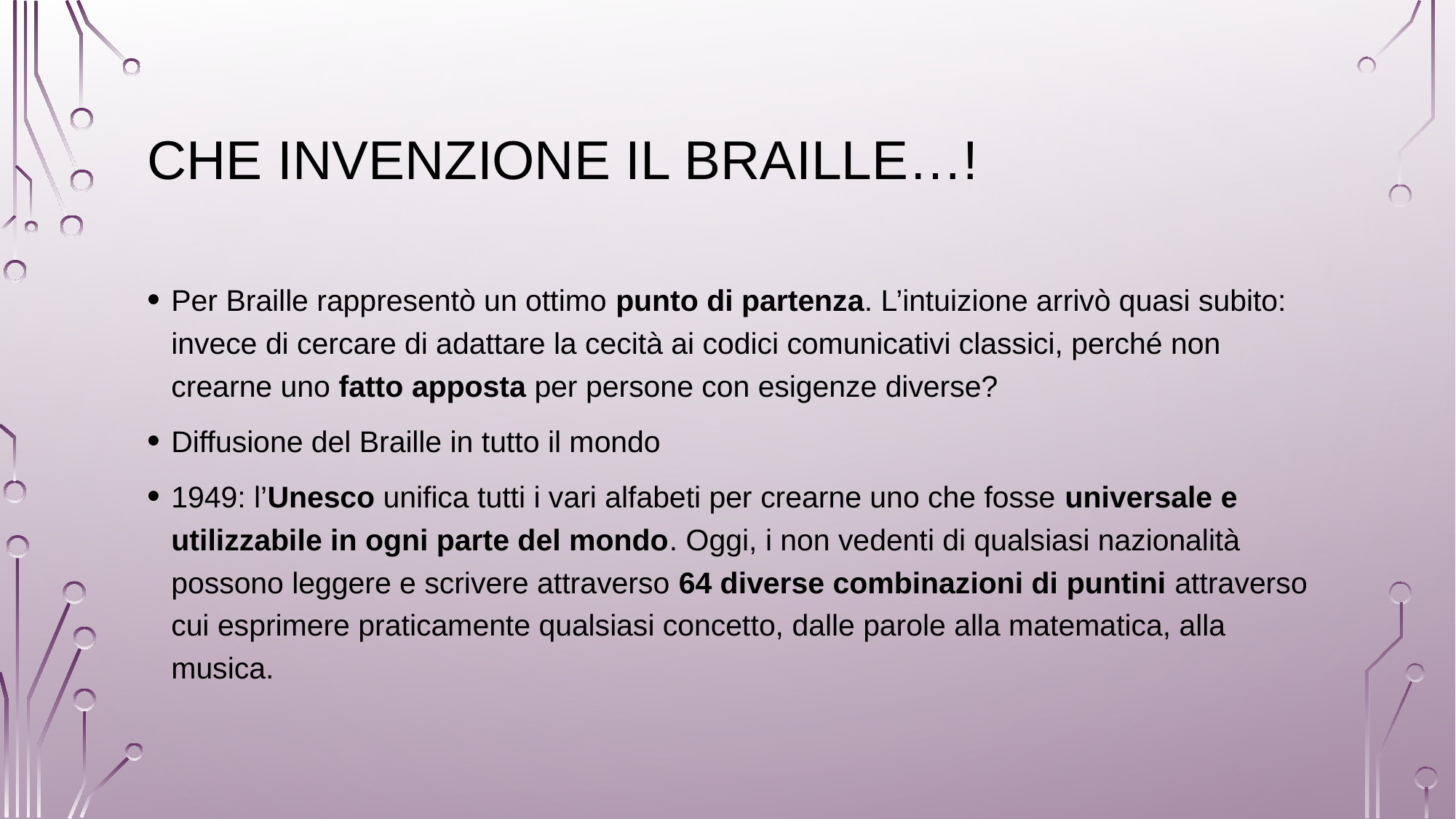

# Che invenzione il braille…!
Per Braille rappresentò un ottimo punto di partenza. L’intuizione arrivò quasi subito: invece di cercare di adattare la cecità ai codici comunicativi classici, perché non crearne uno fatto apposta per persone con esigenze diverse?
Diffusione del Braille in tutto il mondo
1949: l’Unesco unifica tutti i vari alfabeti per crearne uno che fosse universale e utilizzabile in ogni parte del mondo. Oggi, i non vedenti di qualsiasi nazionalità possono leggere e scrivere attraverso 64 diverse combinazioni di puntini attraverso cui esprimere praticamente qualsiasi concetto, dalle parole alla matematica, alla musica.